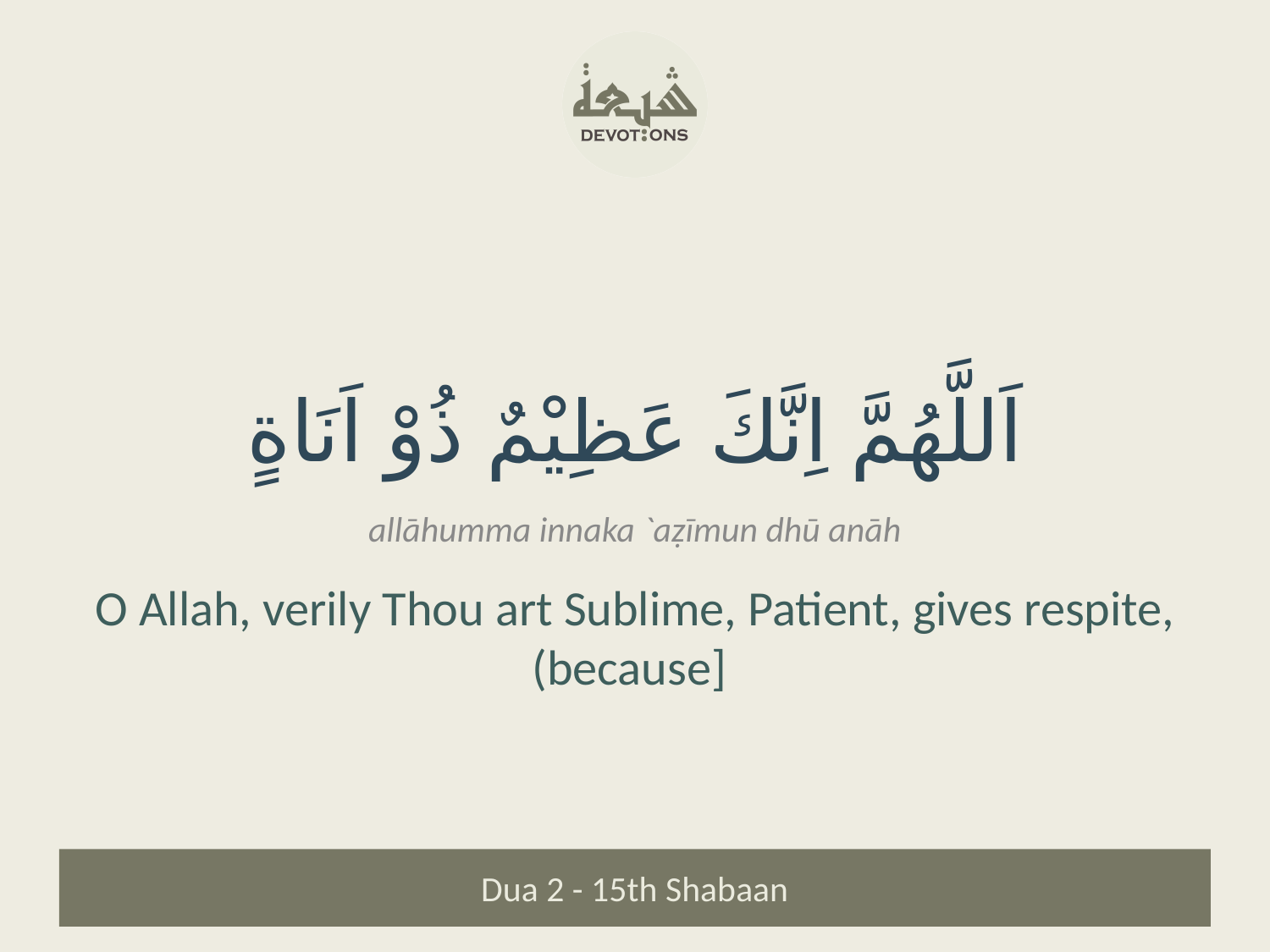

اَللَّهُمَّ اِنَّكَ عَظِيْمٌ ذُوْ اَنَاةٍ
allāhumma innaka `aẓīmun dhū anāh
O Allah, verily Thou art Sublime, Patient, gives respite, (because]
Dua 2 - 15th Shabaan